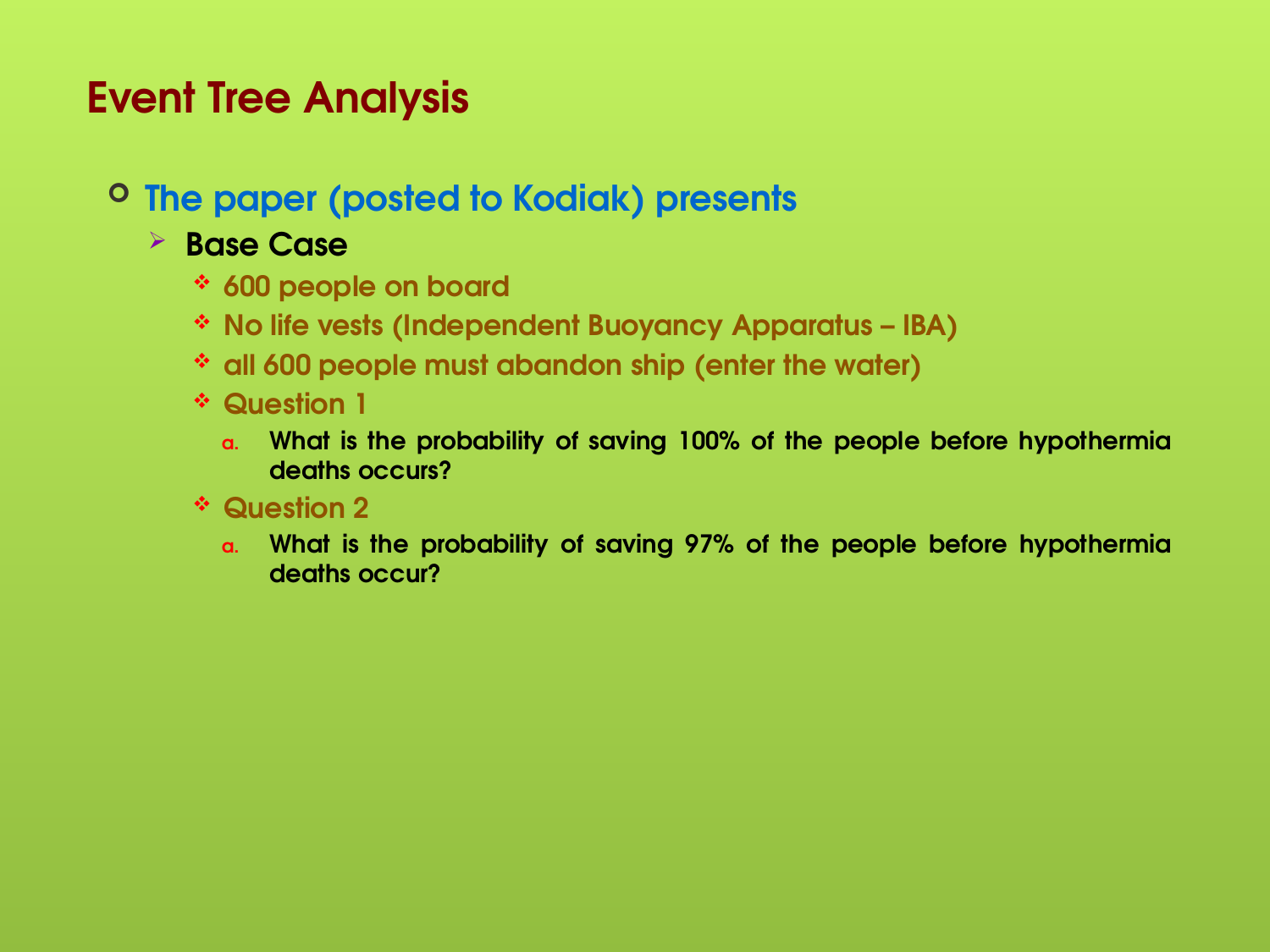

# Event Tree Analysis
The paper (posted to Kodiak) presents
Base Case
600 people on board
No life vests (Independent Buoyancy Apparatus – IBA)
all 600 people must abandon ship (enter the water)
Question 1
What is the probability of saving 100% of the people before hypothermia deaths occurs?
Question 2
What is the probability of saving 97% of the people before hypothermia deaths occur?